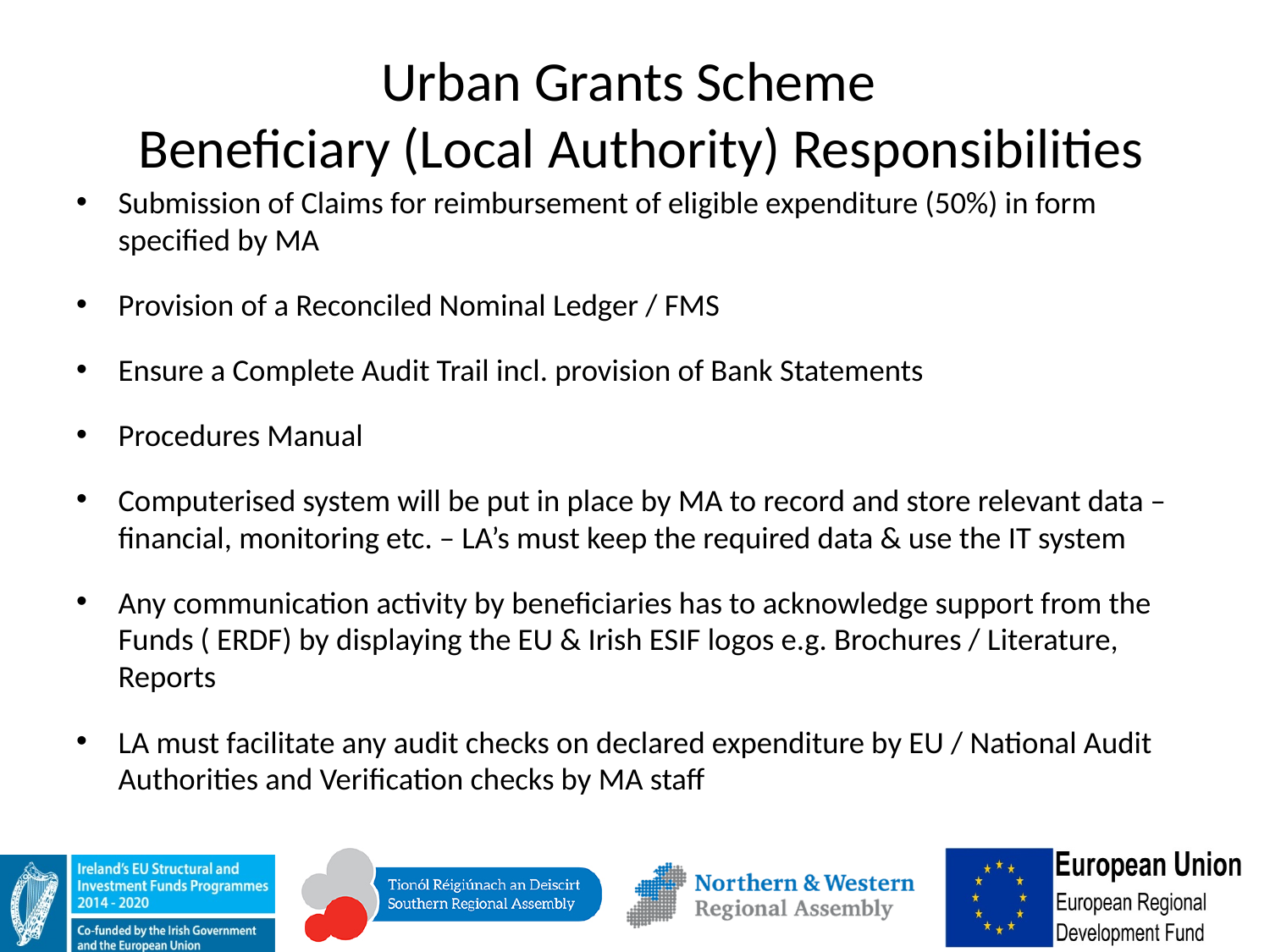

# Urban Grants Scheme Beneficiary (Local Authority) Responsibilities
Submission of Claims for reimbursement of eligible expenditure (50%) in form specified by MA

Provision of a Reconciled Nominal Ledger / FMS

Ensure a Complete Audit Trail incl. provision of Bank Statements

Procedures Manual

Computerised system will be put in place by MA to record and store relevant data – financial, monitoring etc. – LA’s must keep the required data & use the IT system

Any communication activity by beneficiaries has to acknowledge support from the Funds ( ERDF) by displaying the EU & Irish ESIF logos e.g. Brochures / Literature, Reports

LA must facilitate any audit checks on declared expenditure by EU / National Audit Authorities and Verification checks by MA staff